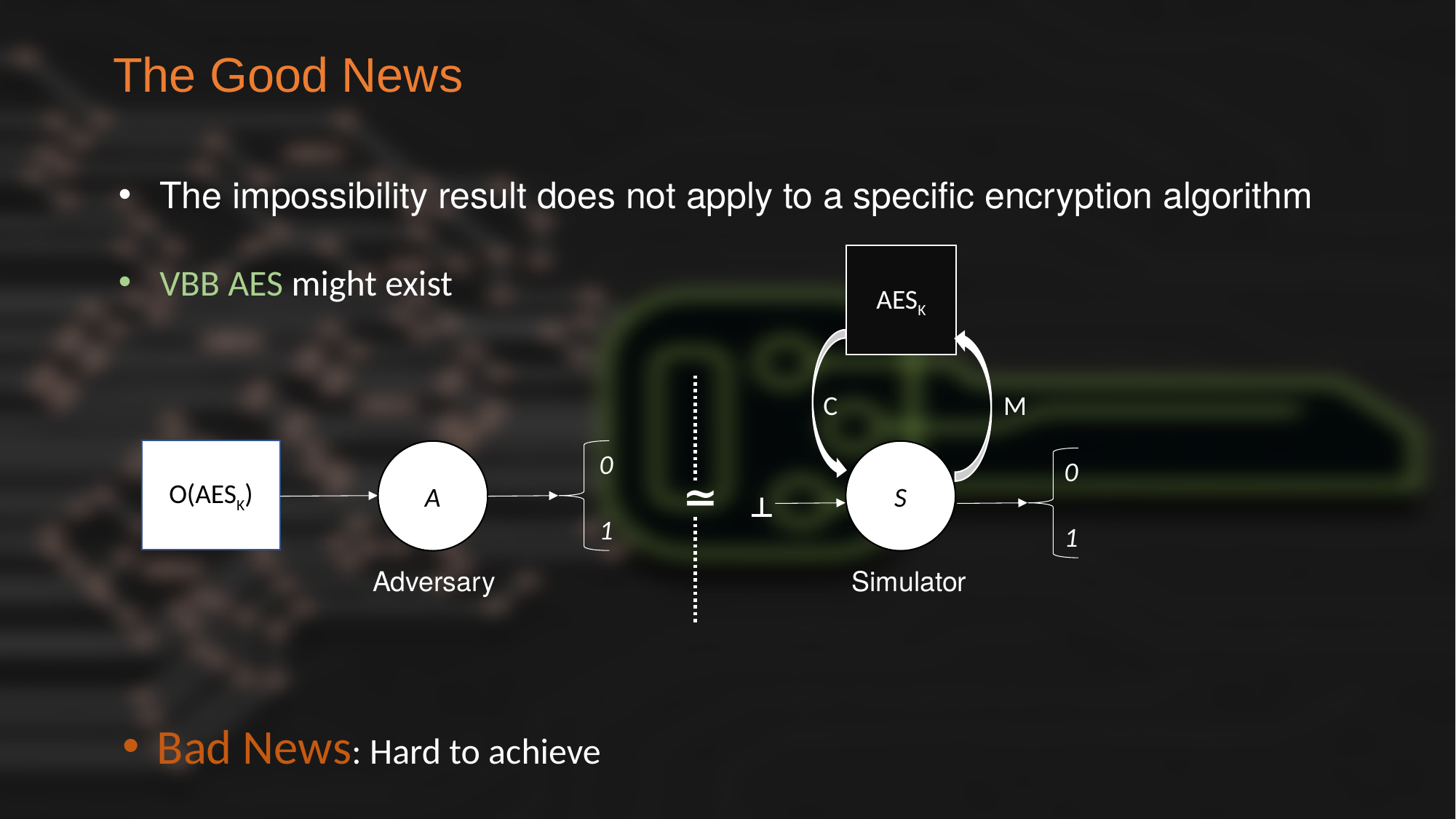

The Good News
The impossibility result does not apply to a specific encryption algorithm

VBB AES might exist

AESK

C
M
O(AESK)

S
A
0

1

0

1
≃
⊥
Simulator
Adversary
Bad News: Hard to achieve